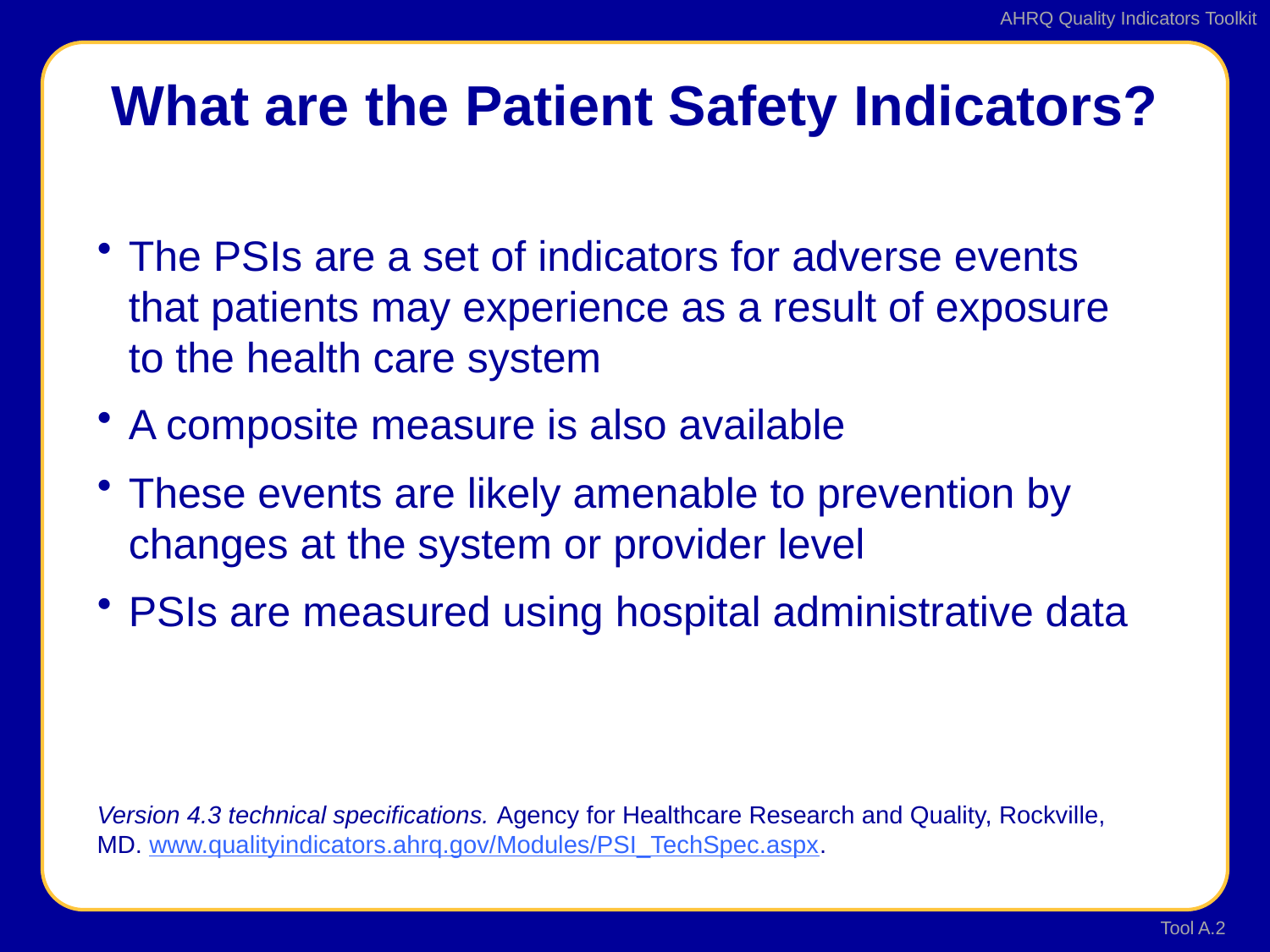

# What are the Patient Safety Indicators?
The PSIs are a set of indicators for adverse events that patients may experience as a result of exposure to the health care system
A composite measure is also available
These events are likely amenable to prevention by changes at the system or provider level
PSIs are measured using hospital administrative data
Version 4.3 technical specifications. Agency for Healthcare Research and Quality, Rockville, MD. www.qualityindicators.ahrq.gov/Modules/PSI_TechSpec.aspx.